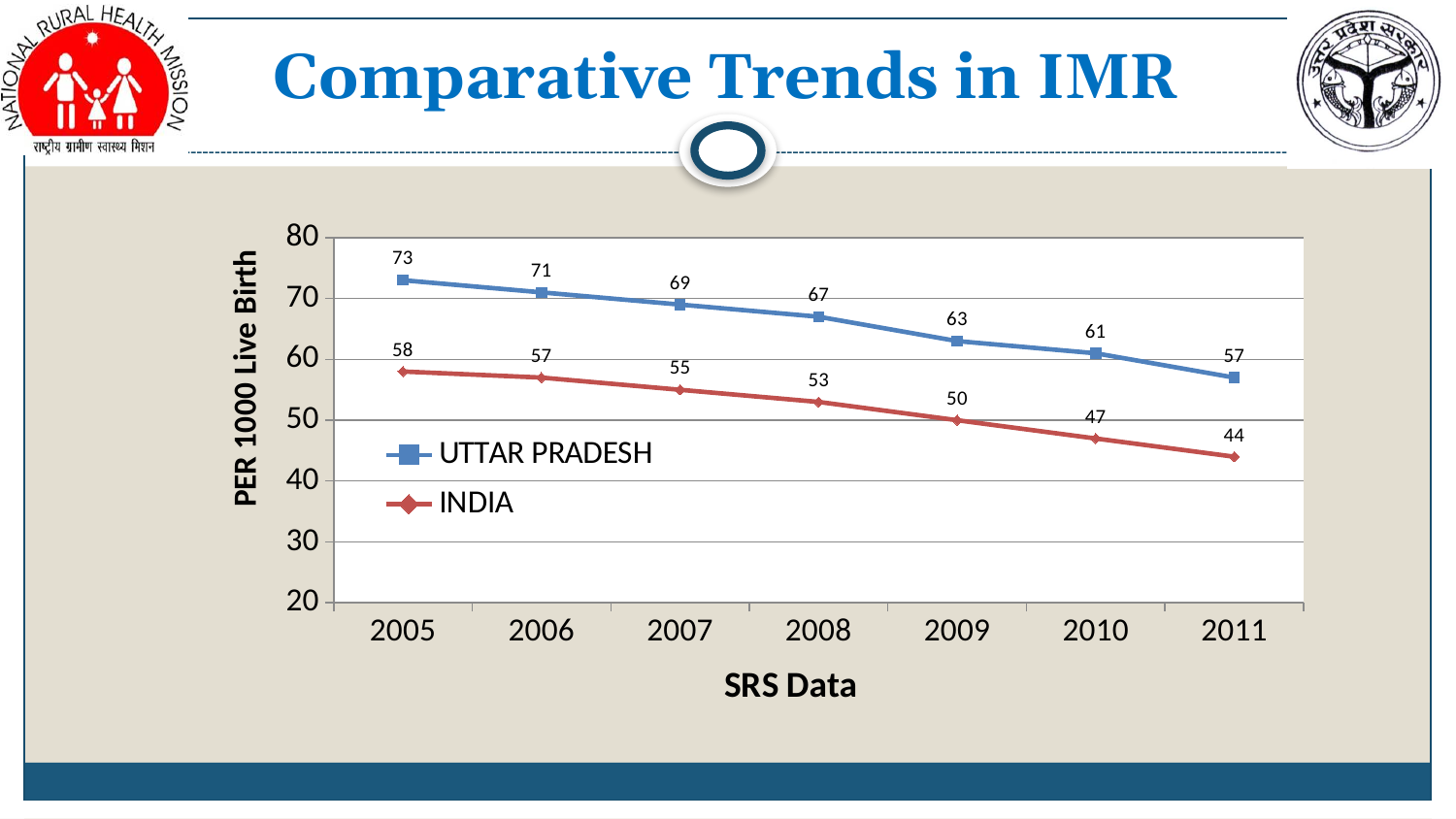

# Comparative Trends in IMR

### Chart

| Category | UTTAR PRADESH  | INDIA  |
|---|---|---|
| 2005.0 | 73.0 | 58.0 |
| 2006.0 | 71.0 | 57.0 |
| 2007.0 | 69.0 | 55.0 |
| 2008.0 | 67.0 | 53.0 |
| 2009.0 | 63.0 | 50.0 |
| 2010.0 | 61.0 | 47.0 |
| 2011.0 | 57.0 | 44.0 |